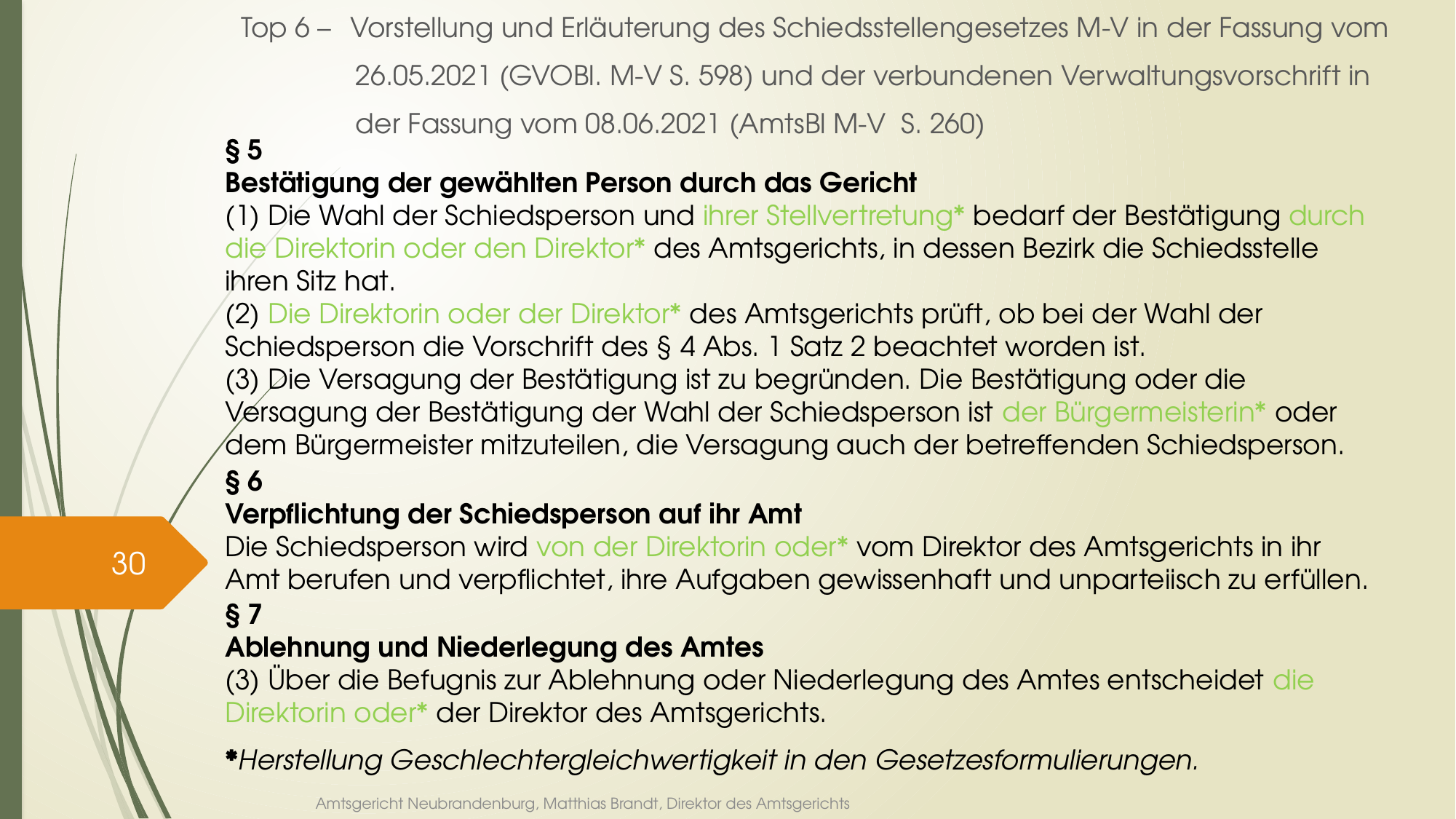

Top 6 – 	Vorstellung und Erläuterung des Schiedsstellengesetzes M-V in der Fassung vom
               26.05.2021 (GVOBl. M-V S. 598) und der verbundenen Verwaltungsvorschrift in
               der Fassung vom 08.06.2021 (AmtsBl M-V  S. 260)
§ 5
Bestätigung der gewählten Person durch das Gericht
(1) Die Wahl der Schiedsperson und ihrer Stellvertretung* bedarf der Bestätigung durch die Direktorin oder den Direktor* des Amtsgerichts, in dessen Bezirk die Schiedsstelle ihren Sitz hat.
(2) Die Direktorin oder der Direktor* des Amtsgerichts prüft, ob bei der Wahl der Schiedsperson die Vorschrift des § 4 Abs. 1 Satz 2 beachtet worden ist.
(3) Die Versagung der Bestätigung ist zu begründen. Die Bestätigung oder die Versagung der Bestätigung der Wahl der Schiedsperson ist der Bürgermeisterin* oder dem Bürgermeister mitzuteilen, die Versagung auch der betreffenden Schiedsperson.
§ 6
Verpflichtung der Schiedsperson auf ihr Amt
Die Schiedsperson wird von der Direktorin oder* vom Direktor des Amtsgerichts in ihr Amt berufen und verpflichtet, ihre Aufgaben gewissenhaft und unparteiisch zu erfüllen.
30
§ 7
Ablehnung und Niederlegung des Amtes
(3) Über die Befugnis zur Ablehnung oder Niederlegung des Amtes entscheidet die Direktorin oder* der Direktor des Amtsgerichts.
*Herstellung Geschlechtergleichwertigkeit in den Gesetzesformulierungen.
Amtsgericht Neubrandenburg, Matthias Brandt, Direktor des Amtsgerichts